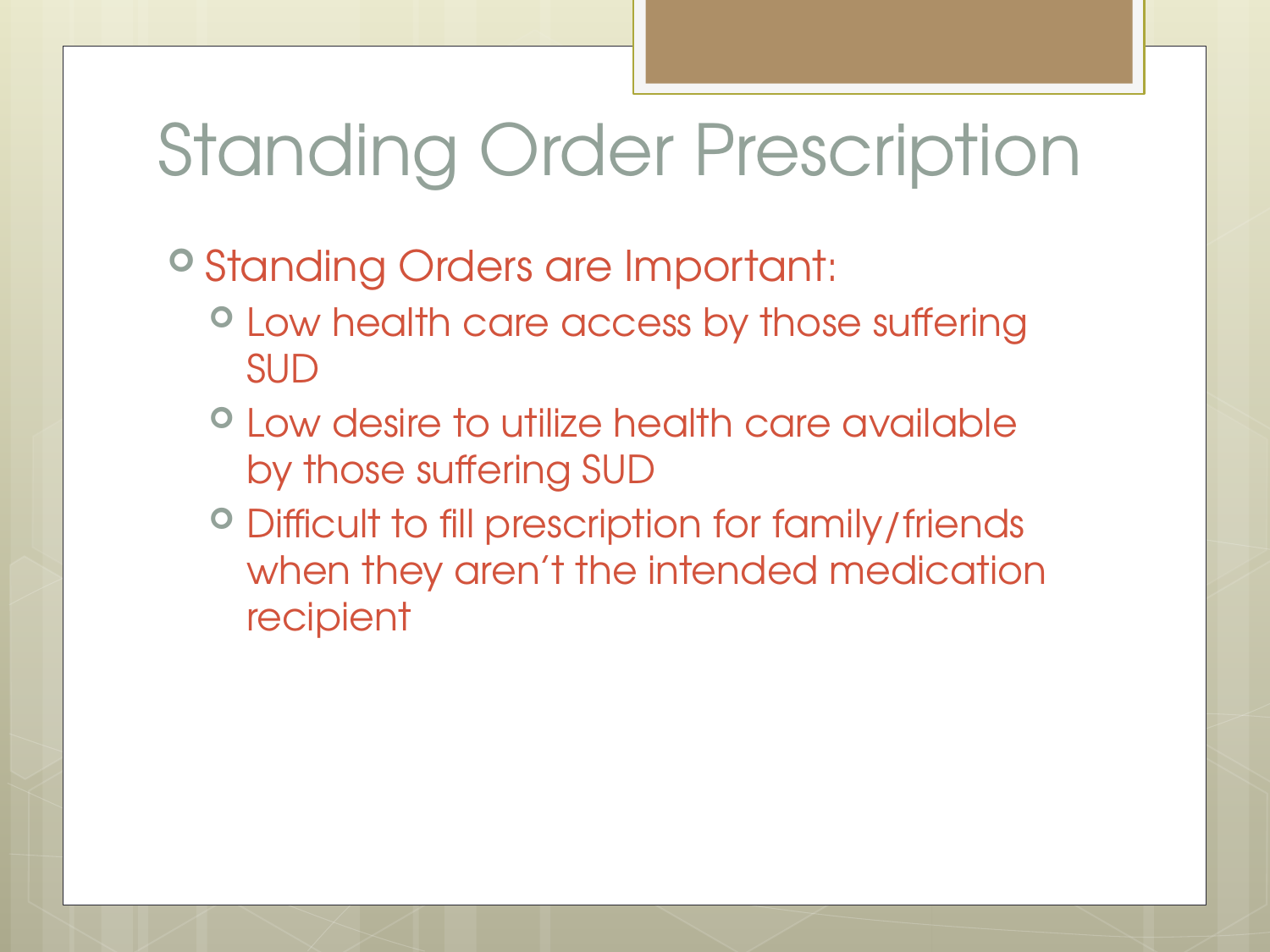

# Standing Order Prescription
Standing Orders are Important:
Low health care access by those suffering SUD
Low desire to utilize health care available by those suffering SUD
Difficult to fill prescription for family/friends when they aren’t the intended medication recipient